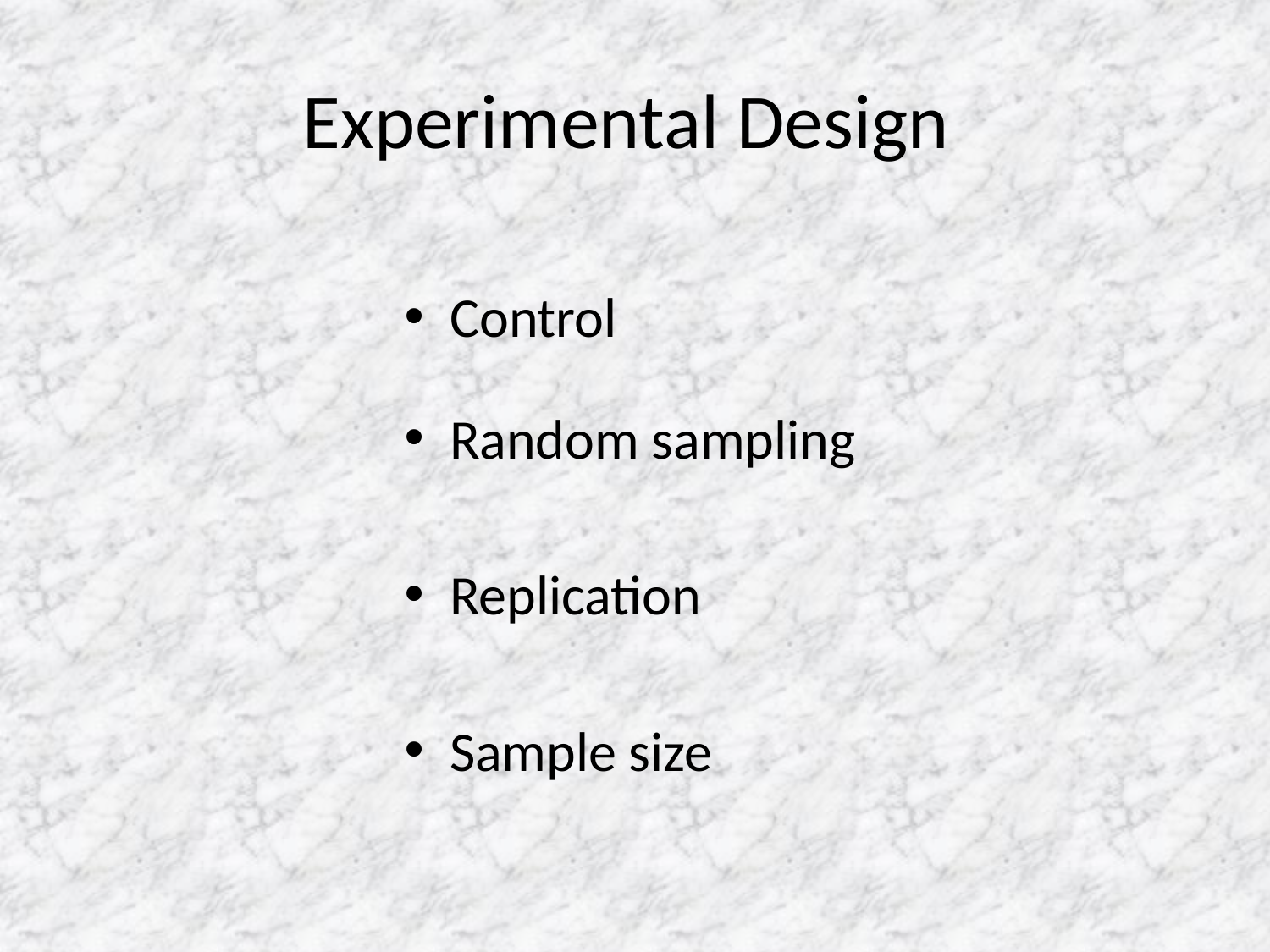

# Experimental Design
Control

Random sampling

Replication

Sample size